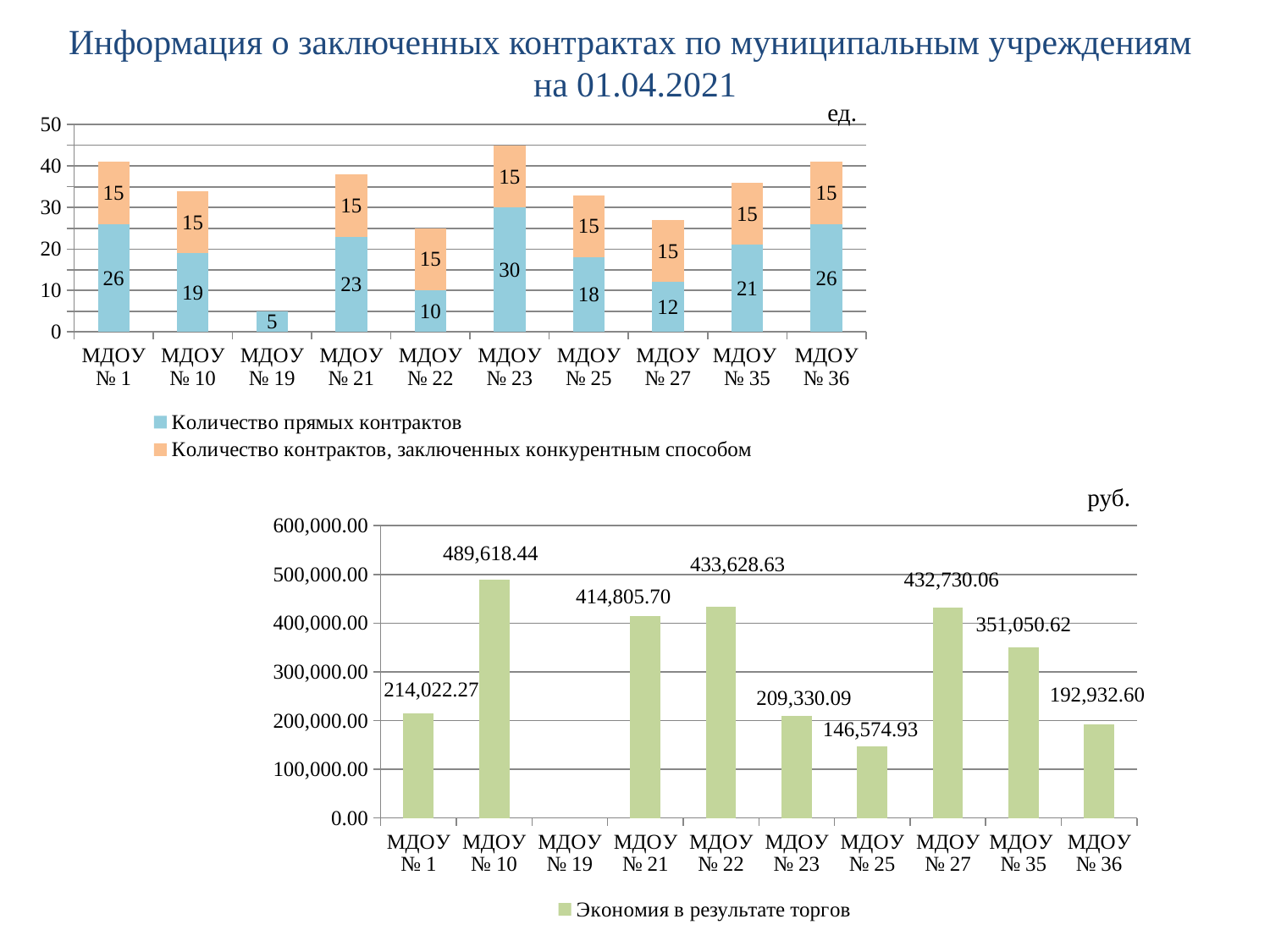

Информация о заключенных контрактах по муниципальным учреждениям  на 01.04.2021
ед.

### Chart

| Category | Количество прямых контрактов | Количество контрактов, заключенных конкурентным способом |
|---|---|---|
| МДОУ № 1 | 26.0 | 15.0 |
| МДОУ № 10 | 19.0 | 15.0 |
| МДОУ № 19 | 5.0 | None |
| МДОУ № 21 | 23.0 | 15.0 |
| МДОУ № 22 | 10.0 | 15.0 |
| МДОУ № 23 | 30.0 | 15.0 |
| МДОУ № 25 | 18.0 | 15.0 |
| МДОУ № 27 | 12.0 | 15.0 |
| МДОУ  № 35 | 21.0 | 15.0 |
| МДОУ № 36 | 26.0 | 15.0 |
руб.

### Chart

| Category | Экономия в результате торгов |
|---|---|
| МДОУ № 1 | 214022.27 |
| МДОУ № 10 | 489618.44 |
| МДОУ № 19 | None |
| МДОУ № 21 | 414805.7 |
| МДОУ № 22 | 433628.63 |
| МДОУ № 23 | 209330.09 |
| МДОУ № 25 | 146574.93 |
| МДОУ № 27 | 432730.06 |
| МДОУ  № 35 | 351050.62 |
| МДОУ № 36 | 192932.6 |